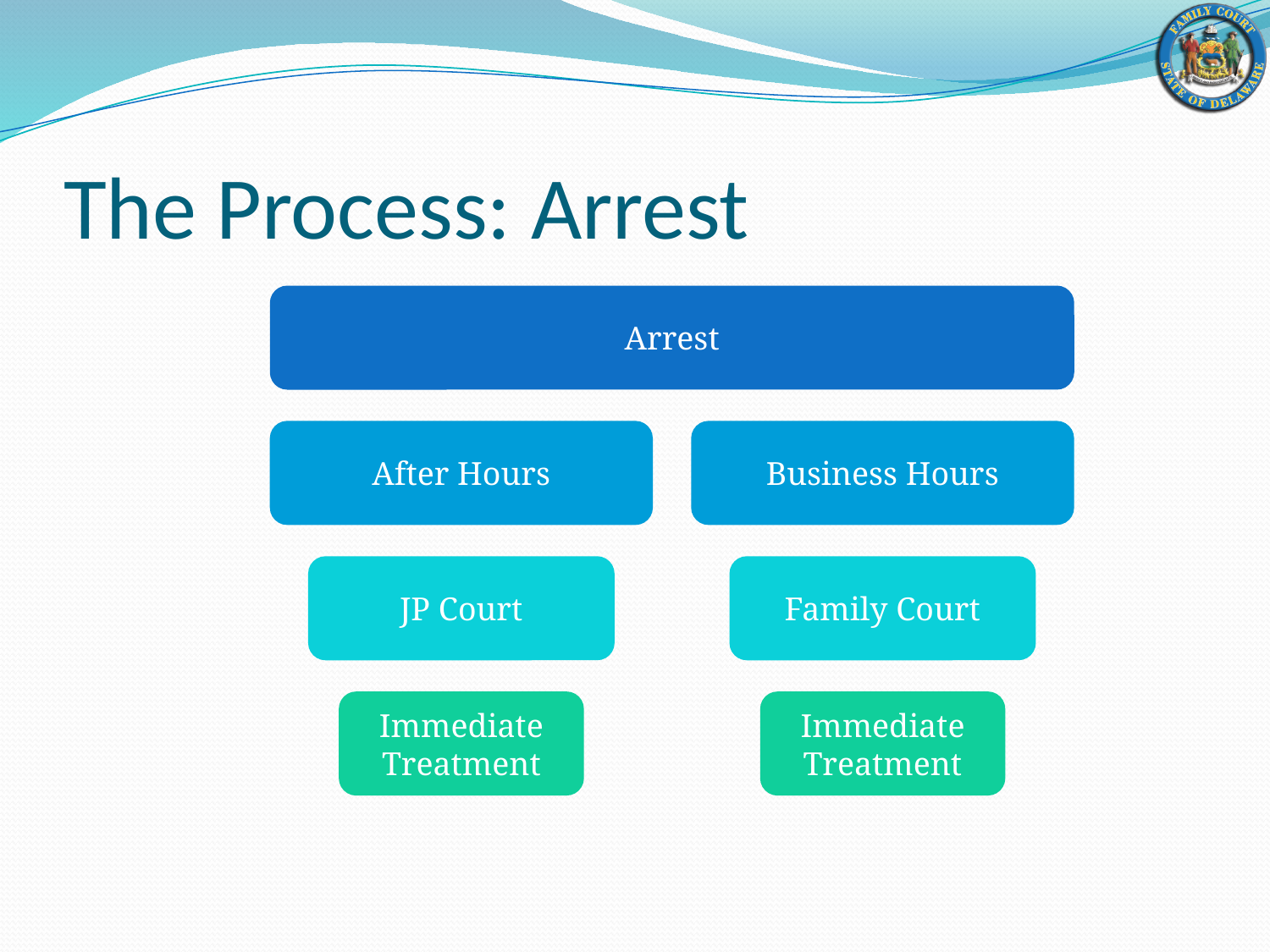

# The Process: Arrest
Arrest
After Hours
JP Court
Business Hours
Family Court
Immediate Treatment
Immediate Treatment